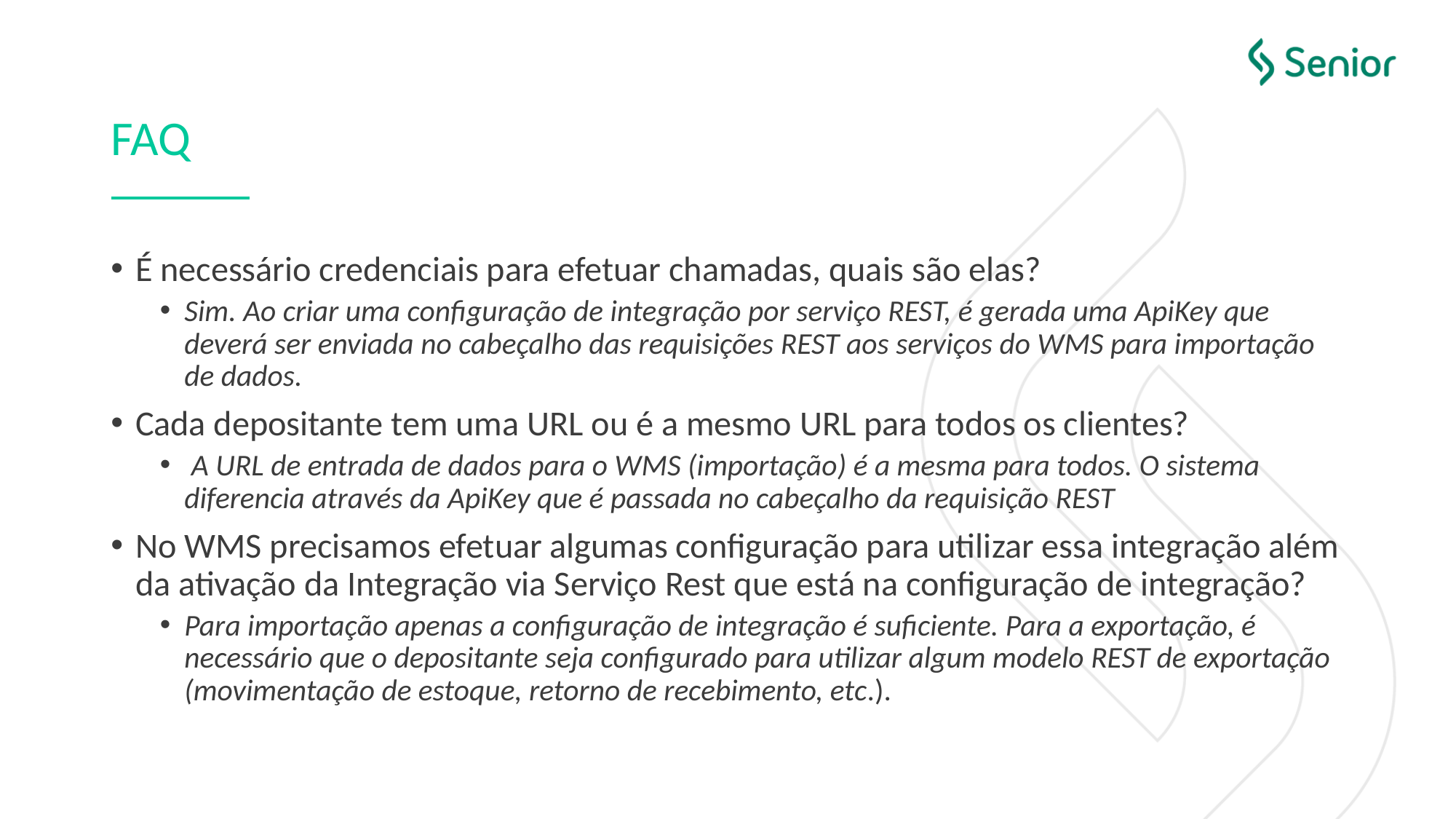

# FAQ
É necessário credenciais para efetuar chamadas, quais são elas?
Sim. Ao criar uma configuração de integração por serviço REST, é gerada uma ApiKey que deverá ser enviada no cabeçalho das requisições REST aos serviços do WMS para importação de dados.
Cada depositante tem uma URL ou é a mesmo URL para todos os clientes?
 A URL de entrada de dados para o WMS (importação) é a mesma para todos. O sistema diferencia através da ApiKey que é passada no cabeçalho da requisição REST
No WMS precisamos efetuar algumas configuração para utilizar essa integração além da ativação da Integração via Serviço Rest que está na configuração de integração?
Para importação apenas a configuração de integração é suficiente. Para a exportação, é necessário que o depositante seja configurado para utilizar algum modelo REST de exportação (movimentação de estoque, retorno de recebimento, etc.).